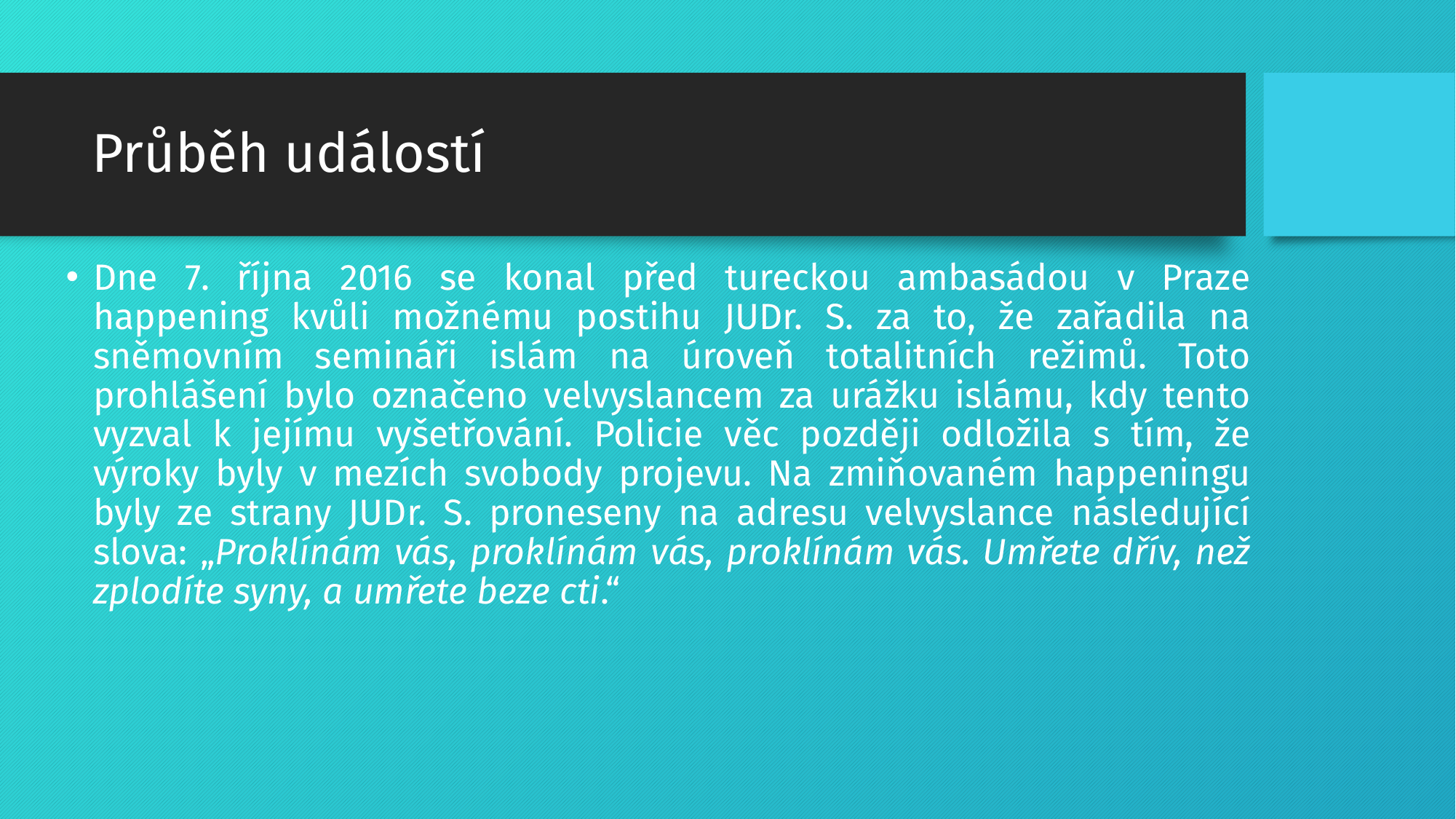

# Průběh událostí
Dne 7. října 2016 se konal před tureckou ambasádou v Praze happening kvůli možnému postihu JUDr. S. za to, že zařadila na sněmovním semináři islám na úroveň totalitních režimů. Toto prohlášení bylo označeno velvyslancem za urážku islámu, kdy tento vyzval k jejímu vyšetřování. Policie věc později odložila s tím, že výroky byly v mezích svobody projevu. Na zmiňovaném happeningu byly ze strany JUDr. S. proneseny na adresu velvyslance následující slova: „Proklínám vás, proklínám vás, proklínám vás. Umřete dřív, než zplodíte syny, a umřete beze cti.“